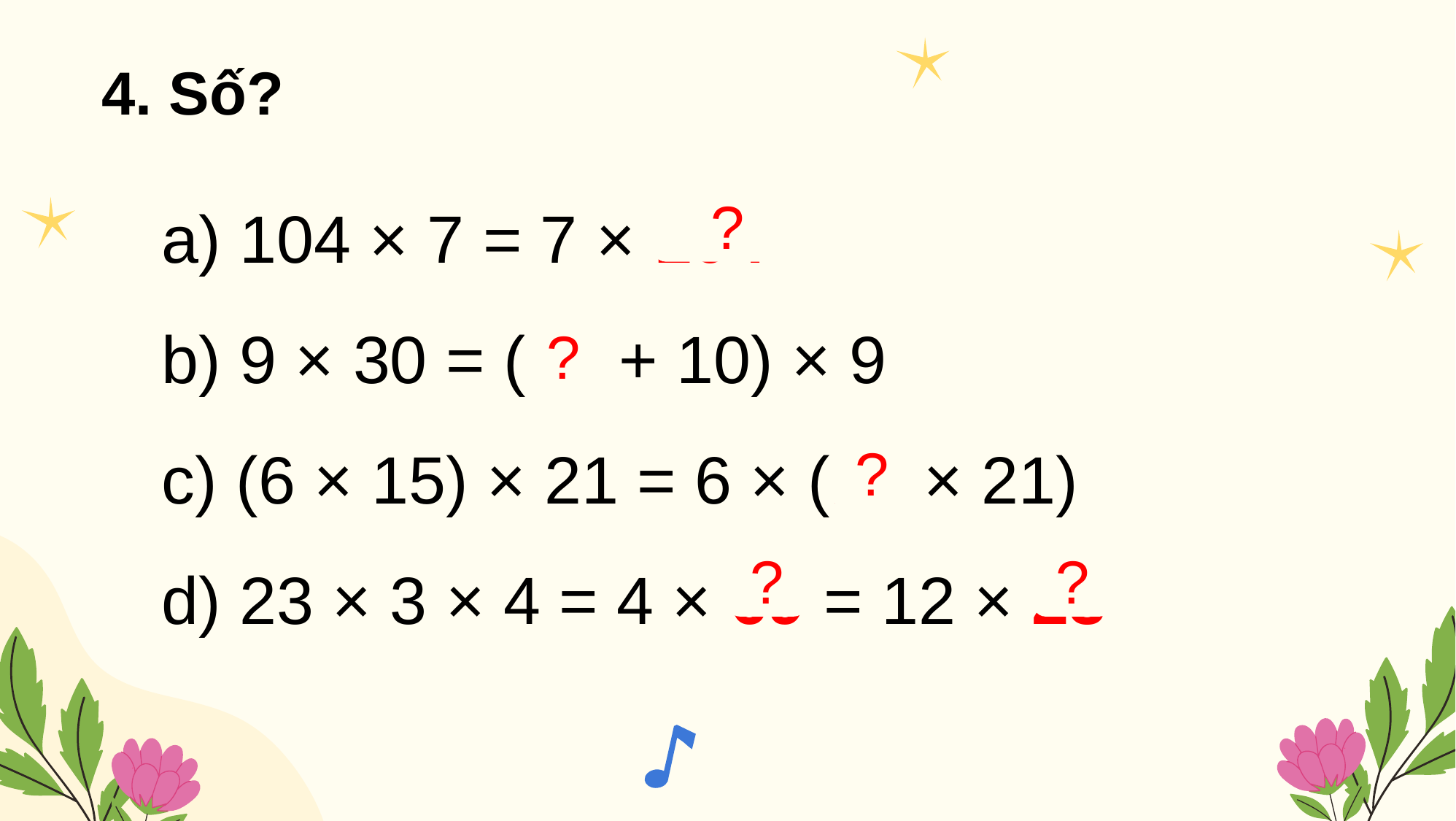

4. Số?
a) 104 × 7 = 7 × 104
b) 9 × 30 = (20 + 10) × 9
c) (6 × 15) × 21 = 6 × (15 × 21)
d) 23 × 3 × 4 = 4 × 69 = 12 × 23
?
?
?
?
?